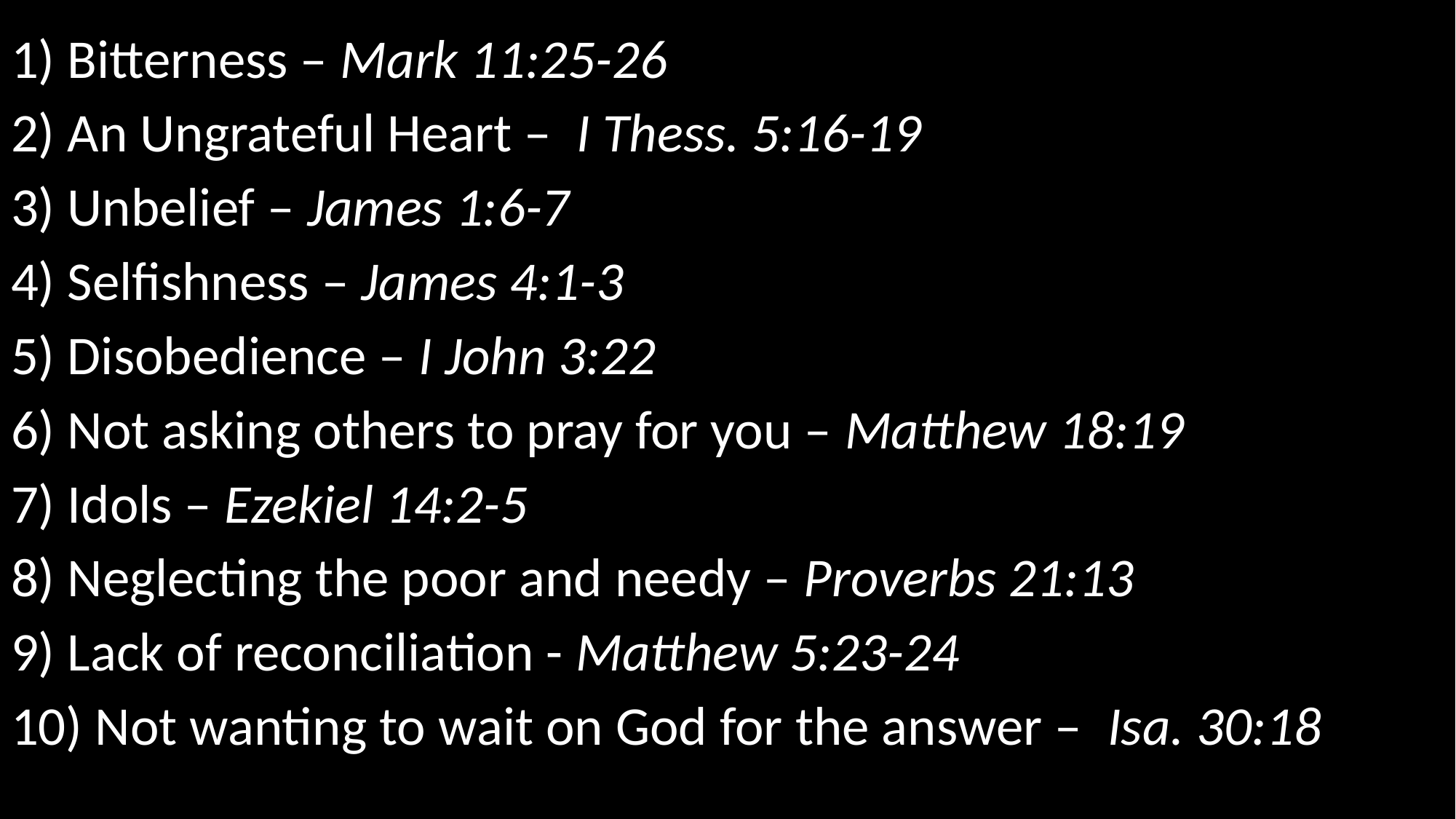

1) Bitterness – Mark 11:25-26
2) An Ungrateful Heart –  I Thess. 5:16-19
3) Unbelief – James 1:6-7
4) Selfishness – James 4:1-3
5) Disobedience – I John 3:22
6) Not asking others to pray for you – Matthew 18:19
7) Idols – Ezekiel 14:2-5
8) Neglecting the poor and needy – Proverbs 21:13
9) Lack of reconciliation - Matthew 5:23-24
10) Not wanting to wait on God for the answer –  Isa. 30:18